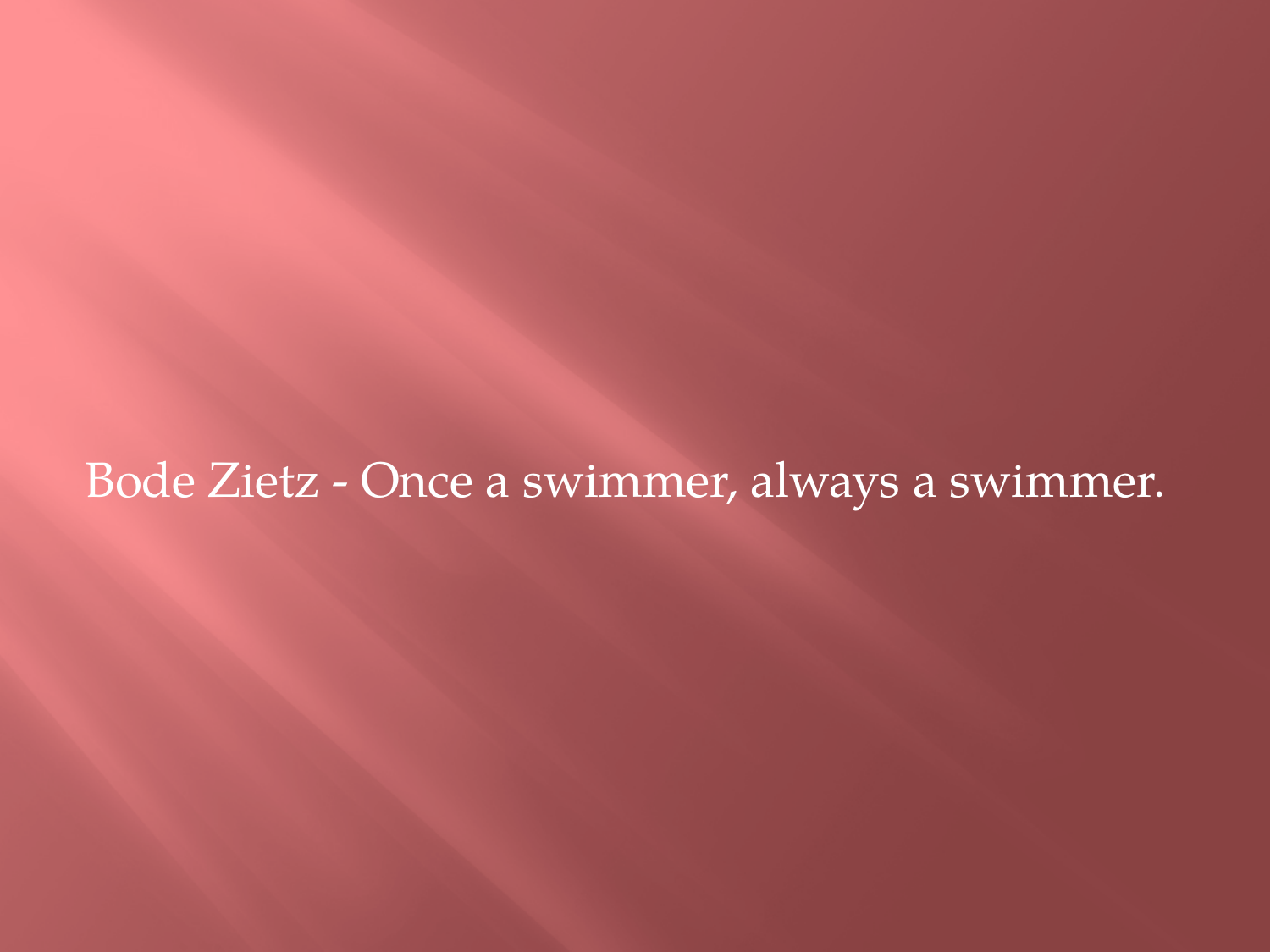

Bode Zietz - Once a swimmer, always a swimmer.